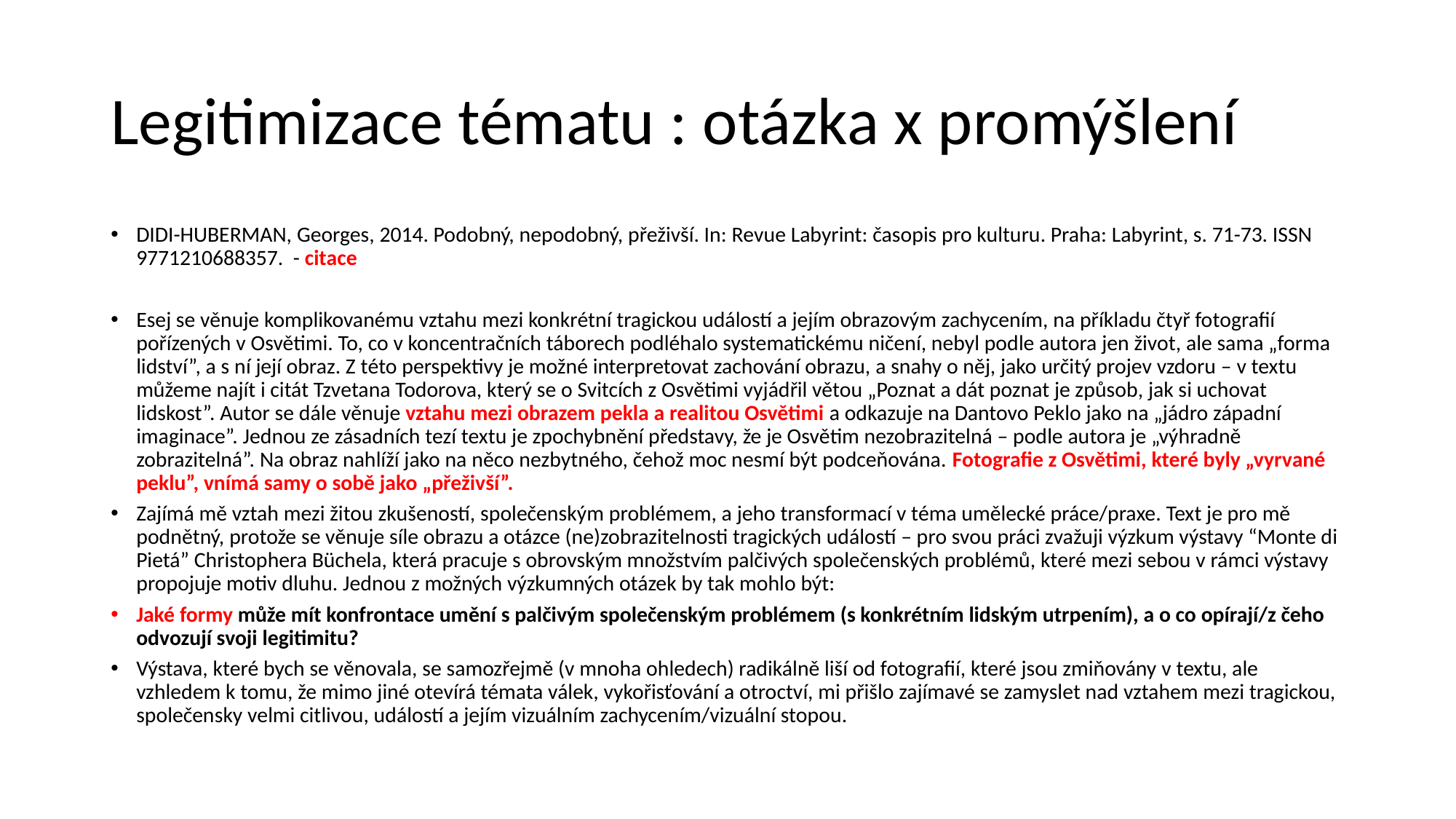

# Legitimizace tématu : otázka x promýšlení
DIDI-HUBERMAN, Georges, 2014. Podobný, nepodobný, přeživší. In: Revue Labyrint: časopis pro kulturu. Praha: Labyrint, s. 71-73. ISSN 9771210688357.  - citace

Esej se věnuje komplikovanému vztahu mezi konkrétní tragickou událostí a jejím obrazovým zachycením, na příkladu čtyř fotografií pořízených v Osvětimi. To, co v koncentračních táborech podléhalo systematickému ničení, nebyl podle autora jen život, ale sama „forma lidství”, a s ní její obraz. Z této perspektivy je možné interpretovat zachování obrazu, a snahy o něj, jako určitý projev vzdoru – v textu můžeme najít i citát Tzvetana Todorova, který se o Svitcích z Osvětimi vyjádřil větou „Poznat a dát poznat je způsob, jak si uchovat lidskost”. Autor se dále věnuje vztahu mezi obrazem pekla a realitou Osvětimi a odkazuje na Dantovo Peklo jako na „jádro západní imaginace”. Jednou ze zásadních tezí textu je zpochybnění představy, že je Osvětim nezobrazitelná – podle autora je „výhradně zobrazitelná”. Na obraz nahlíží jako na něco nezbytného, čehož moc nesmí být podceňována. Fotografie z Osvětimi, které byly „vyrvané peklu”, vnímá samy o sobě jako „přeživší”.
Zajímá mě vztah mezi žitou zkušeností, společenským problémem, a jeho transformací v téma umělecké práce/praxe. Text je pro mě podnětný, protože se věnuje síle obrazu a otázce (ne)zobrazitelnosti tragických událostí – pro svou práci zvažuji výzkum výstavy “Monte di Pietá” Christophera Büchela, která pracuje s obrovským množstvím palčivých společenských problémů, které mezi sebou v rámci výstavy propojuje motiv dluhu. Jednou z možných výzkumných otázek by tak mohlo být:
Jaké formy může mít konfrontace umění s palčivým společenským problémem (s konkrétním lidským utrpením), a o co opírají/z čeho odvozují svoji legitimitu?
Výstava, které bych se věnovala, se samozřejmě (v mnoha ohledech) radikálně liší od fotografií, které jsou zmiňovány v textu, ale vzhledem k tomu, že mimo jiné otevírá témata válek, vykořisťování a otroctví, mi přišlo zajímavé se zamyslet nad vztahem mezi tragickou, společensky velmi citlivou, událostí a jejím vizuálním zachycením/vizuální stopou.